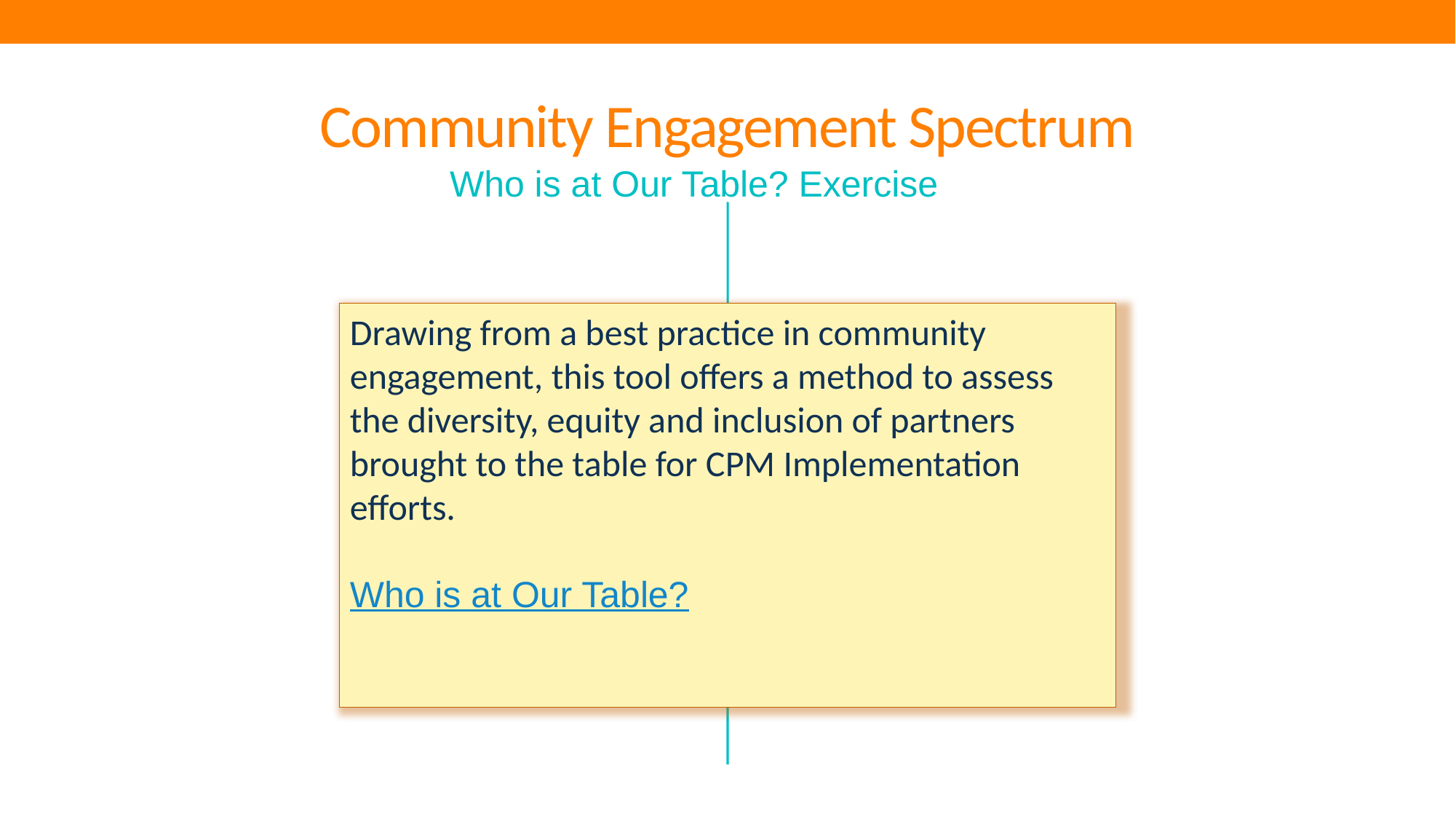

# Community Engagement Spectrum
Who is at Our Table? Exercise
Drawing from a best practice in community engagement, this tool offers a method to assess the diversity, equity and inclusion of partners brought to the table for CPM Implementation efforts.

Who is at Our Table?